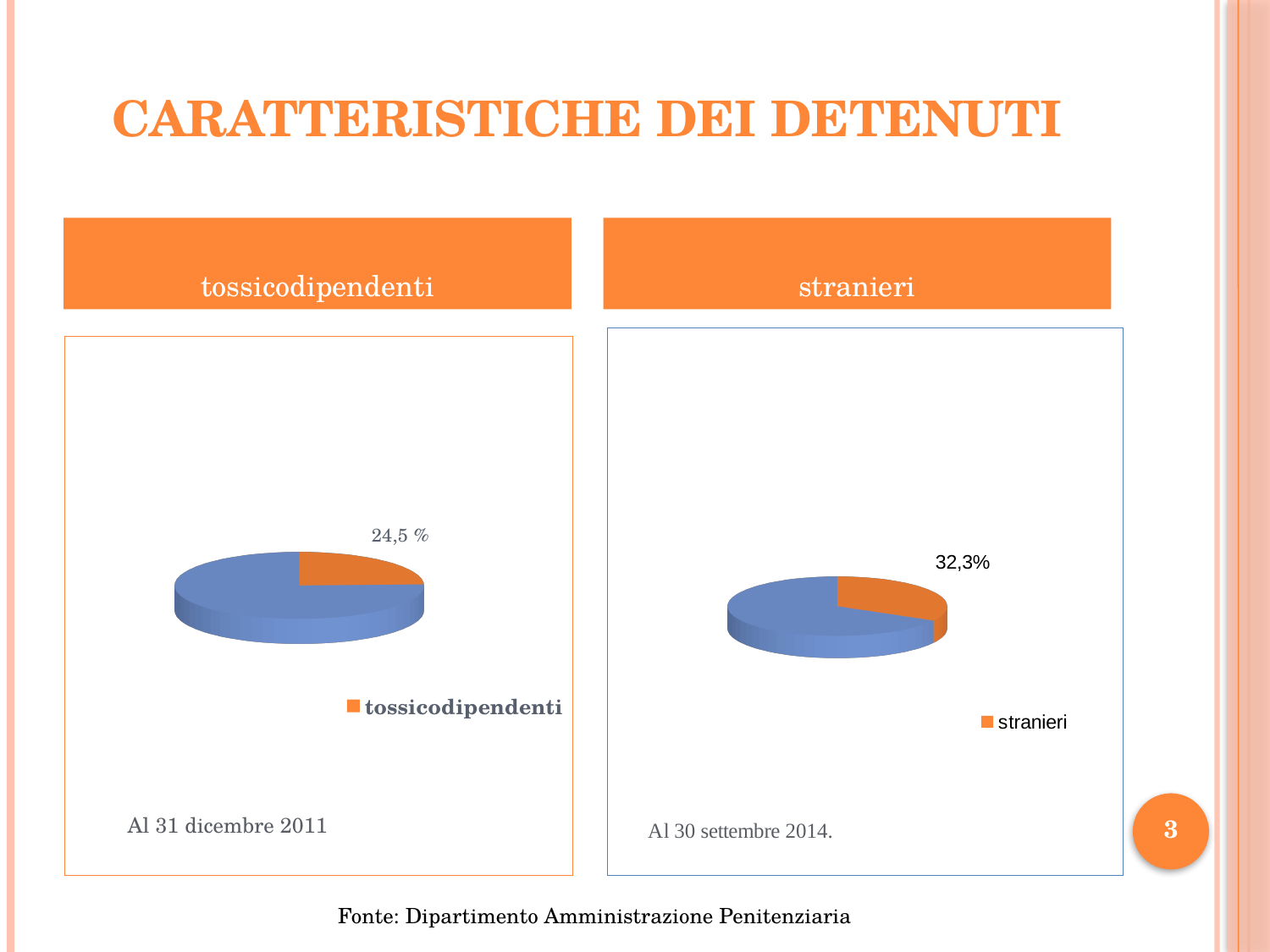

# Caratteristiche dei detenuti

tossicodipendenti

stranieri

[unsupported chart]

[unsupported chart]

3
Al 31 dicembre 2011
Fonte: Dipartimento Amministrazione Penitenziaria